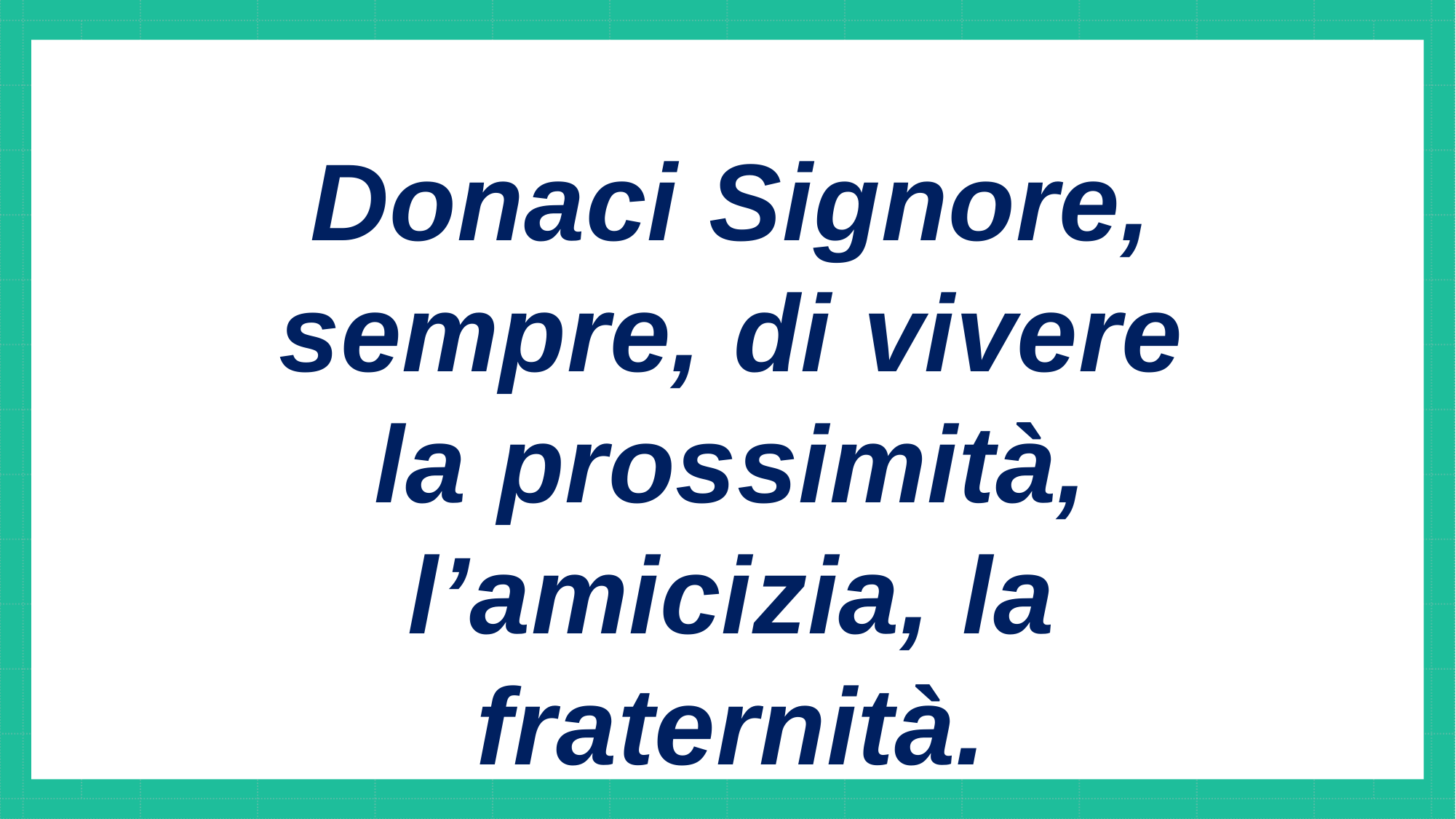

Donaci Signore, sempre, di vivere la prossimità, l’amicizia, la fraternità.